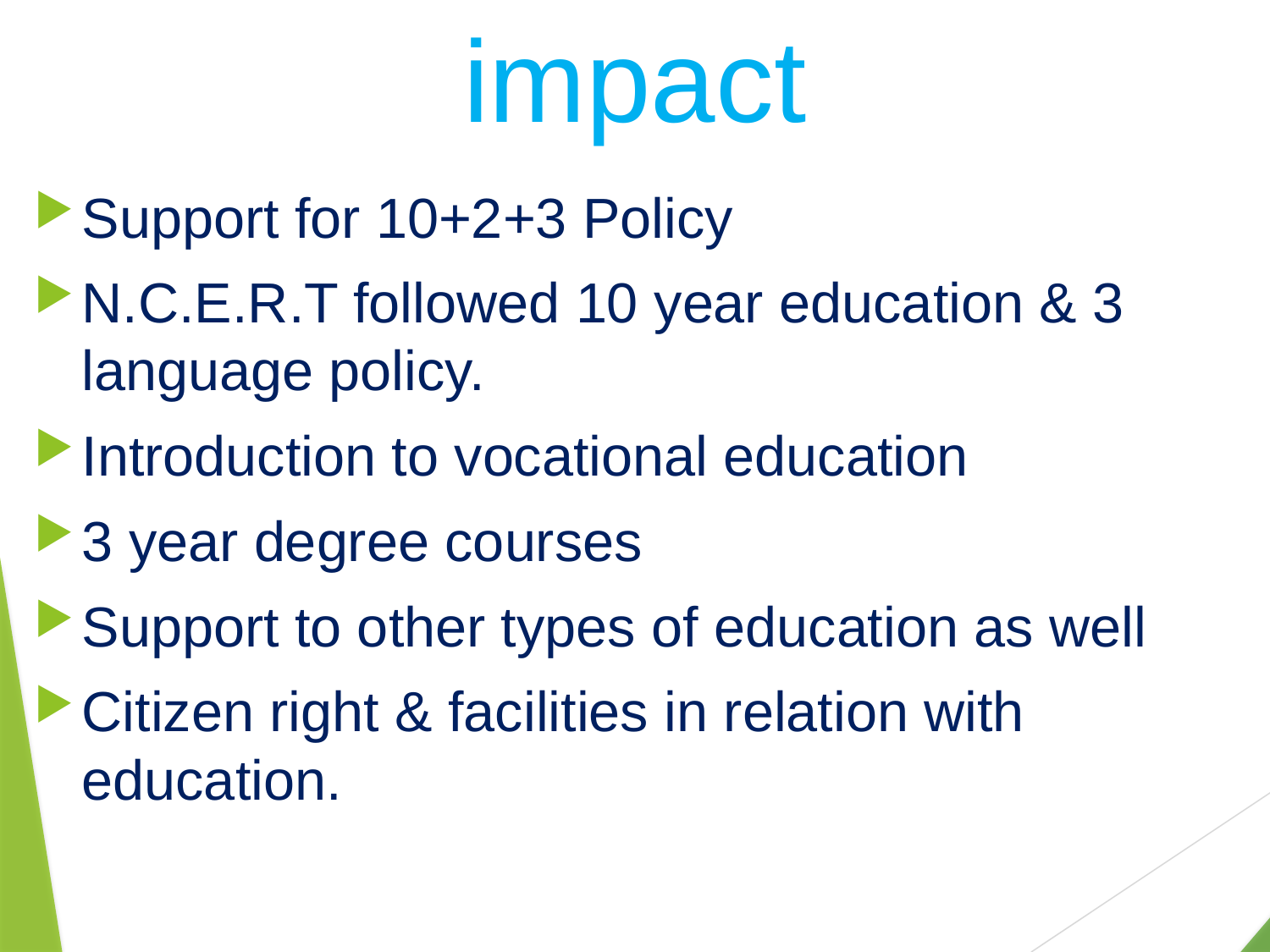

# impact
Support for 10+2+3 Policy
N.C.E.R.T followed 10 year education & 3 language policy.
Introduction to vocational education
3 year degree courses
Support to other types of education as well
Citizen right & facilities in relation with education.